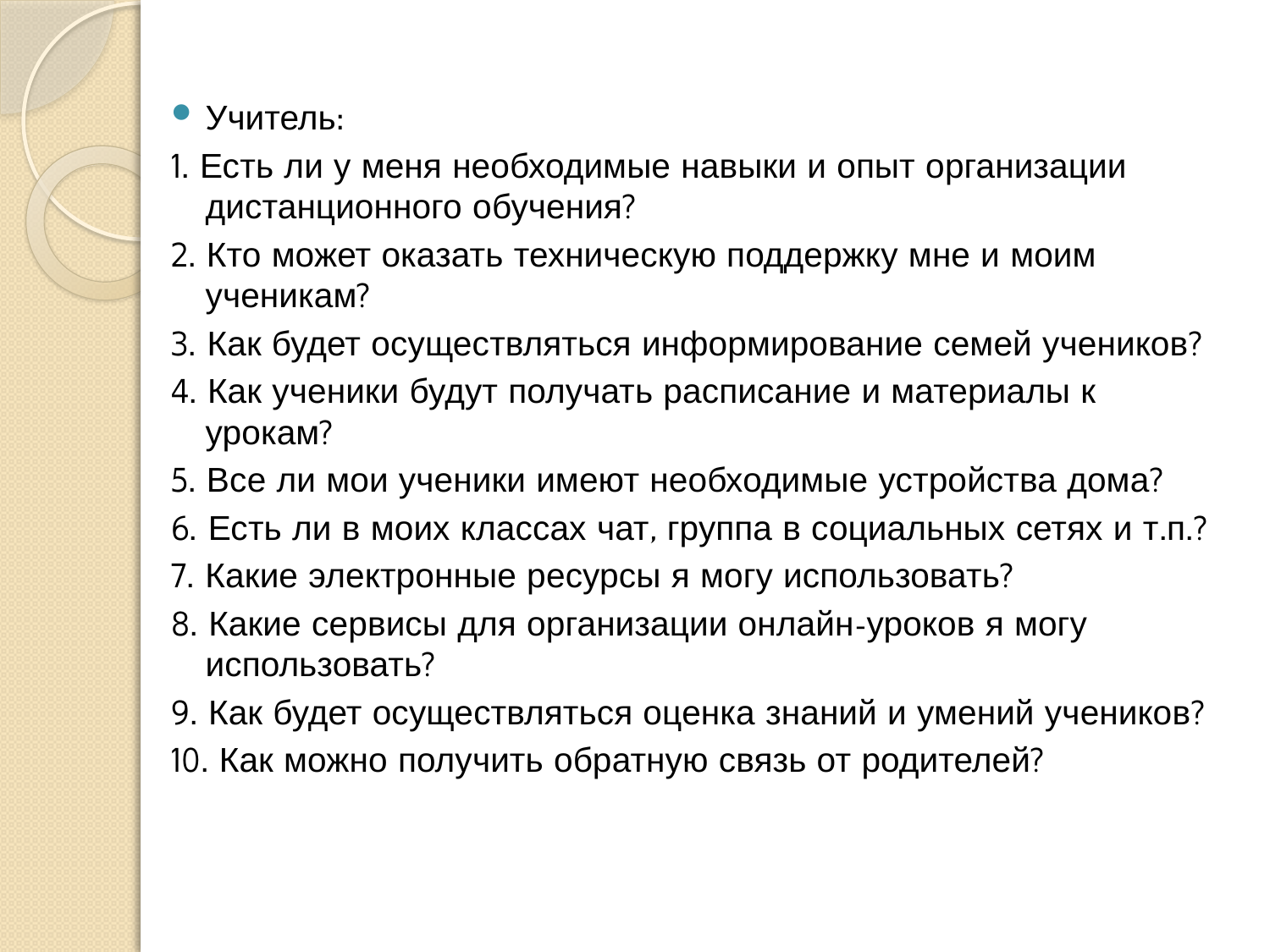

Учитель:
1. Есть ли у меня необходимые навыки и опыт организации дистанционного обучения?
2. Кто может оказать техническую поддержку мне и моим ученикам?
3. Как будет осуществляться информирование семей учеников?
4. Как ученики будут получать расписание и материалы к урокам?
5. Все ли мои ученики имеют необходимые устройства дома?
6. Есть ли в моих классах чат, группа в социальных сетях и т.п.?
7. Какие электронные ресурсы я могу использовать?
8. Какие сервисы для организации онлайн-уроков я могу использовать?
9. Как будет осуществляться оценка знаний и умений учеников?
10. Как можно получить обратную связь от родителей?